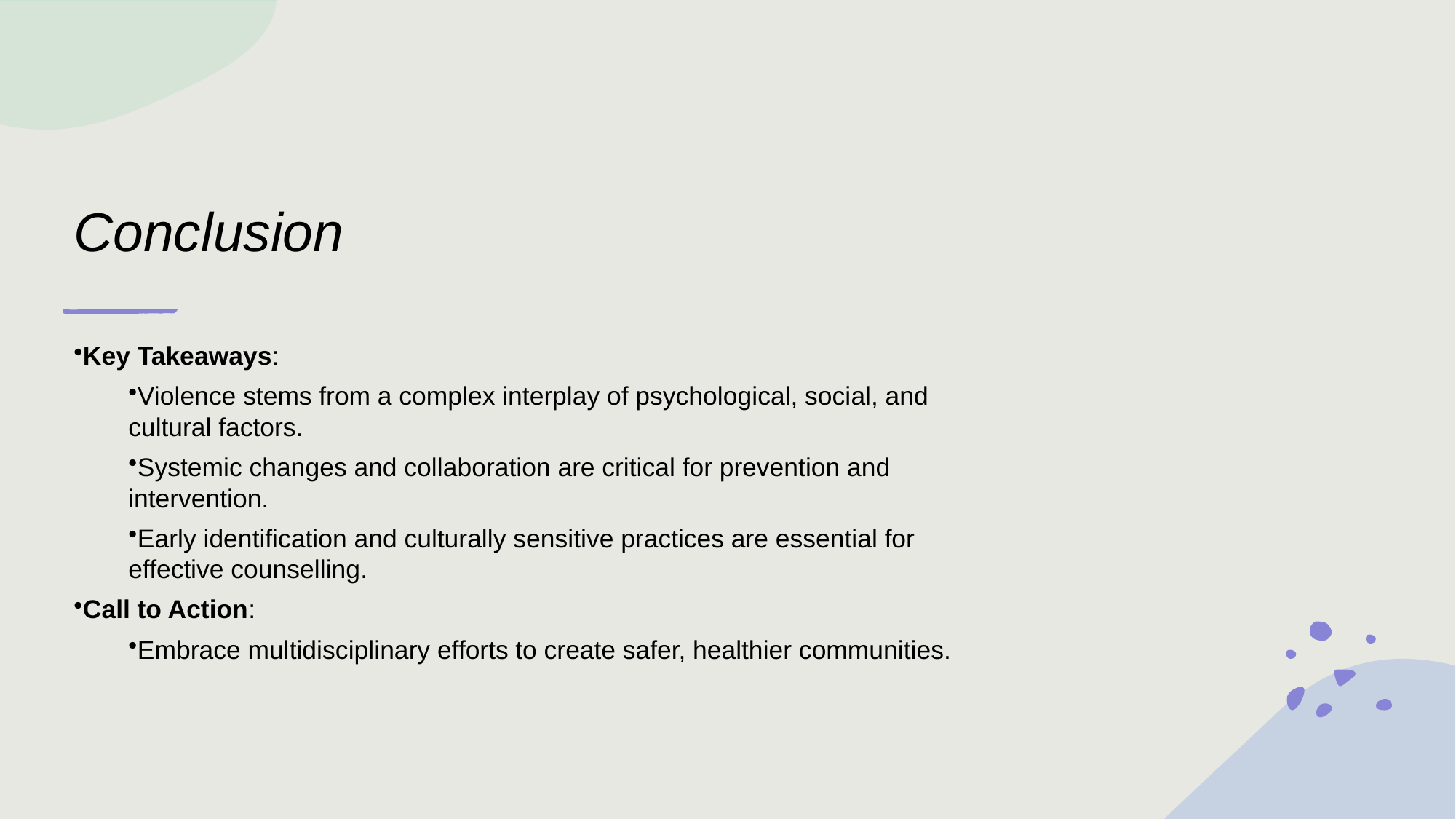

# Conclusion

Key Takeaways:
Violence stems from a complex interplay of psychological, social, and cultural factors.
Systemic changes and collaboration are critical for prevention and intervention.
Early identification and culturally sensitive practices are essential for effective counselling.
Call to Action:
Embrace multidisciplinary efforts to create safer, healthier communities.